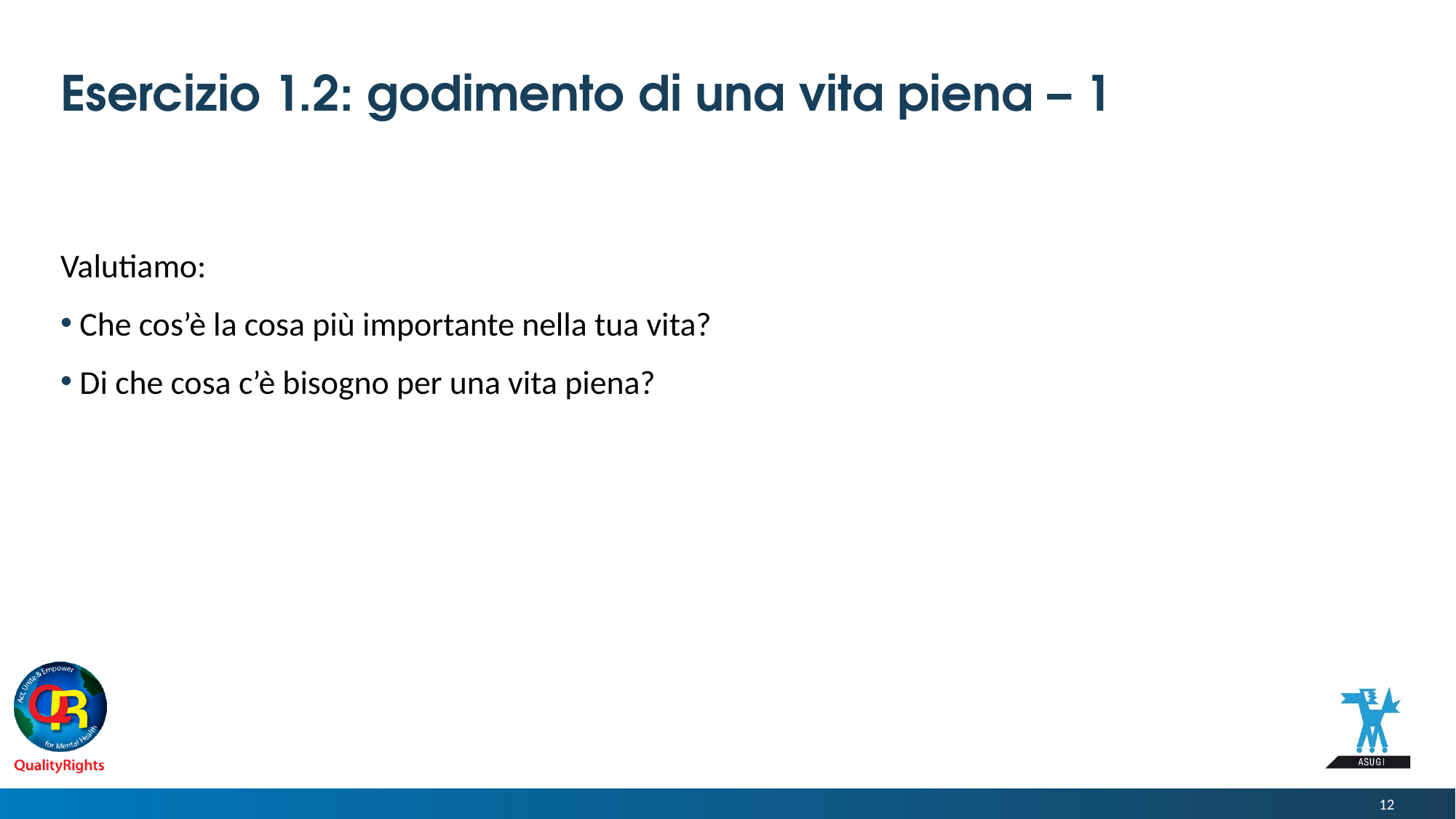

# Esercizio 1.2: godimento di una vita piena – 1

Valutiamo:
 Che cos’è la cosa più importante nella tua vita?
 Di che cosa c’è bisogno per una vita piena?

12